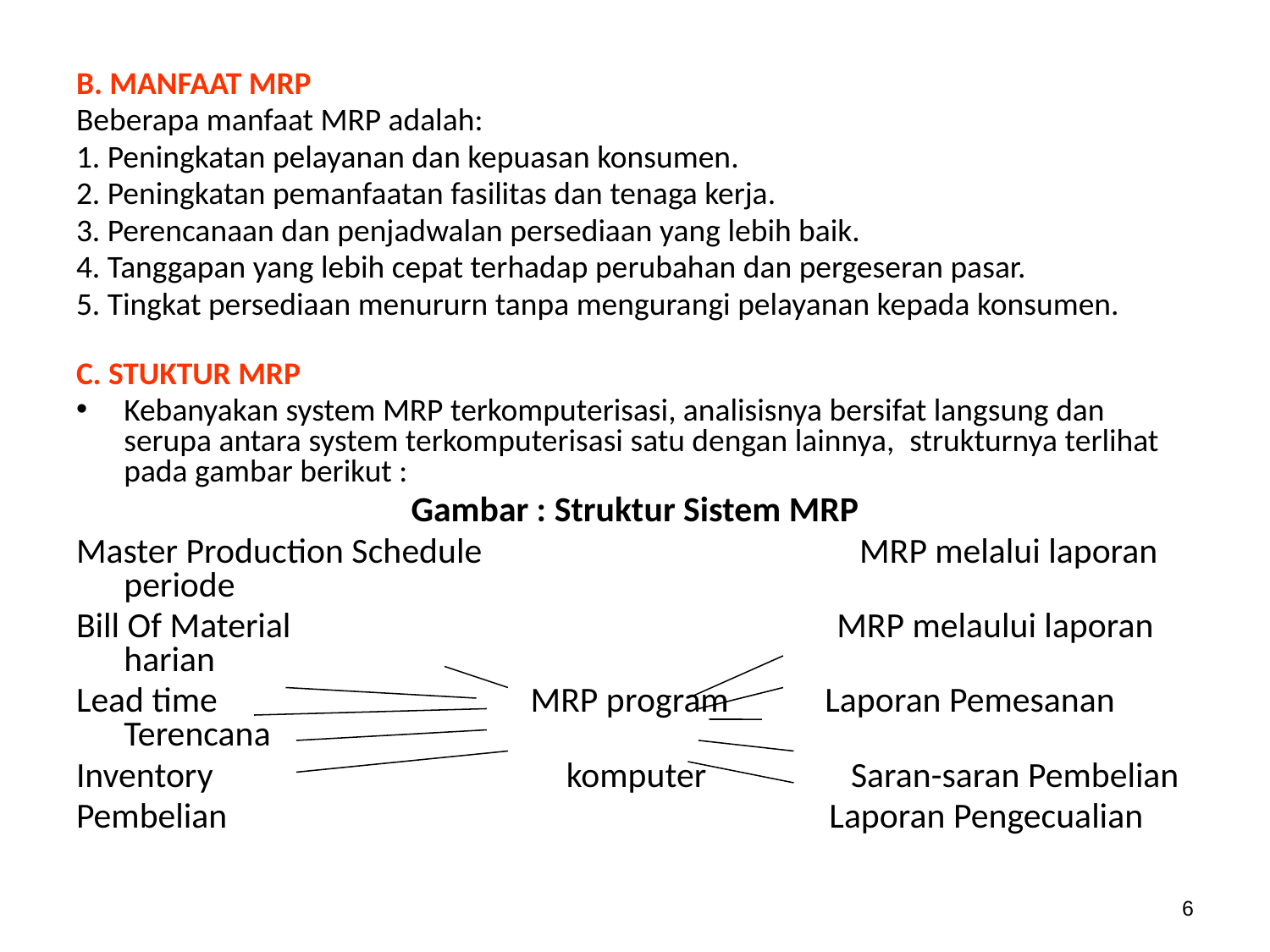

B. MANFAAT MRP
Beberapa manfaat MRP adalah:
1. Peningkatan pelayanan dan kepuasan konsumen.
2. Peningkatan pemanfaatan fasilitas dan tenaga kerja.
3. Perencanaan dan penjadwalan persediaan yang lebih baik.
4. Tanggapan yang lebih cepat terhadap perubahan dan pergeseran pasar.
5. Tingkat persediaan menururn tanpa mengurangi pelayanan kepada konsumen.

C. STUKTUR MRP
Kebanyakan system MRP terkomputerisasi, analisisnya bersifat langsung dan serupa antara system terkomputerisasi satu dengan lainnya,  strukturnya terlihat pada gambar berikut :
Gambar : Struktur Sistem MRP
Master Production Schedule                                               MRP melalui laporan periode
Bill Of Material                                                                    MRP melaului laporan harian
Lead time                                       MRP program            Laporan Pemesanan Terencana
Inventory                                            komputer                  Saran-saran Pembelian
Pembelian                                                                           Laporan Pengecualian

6